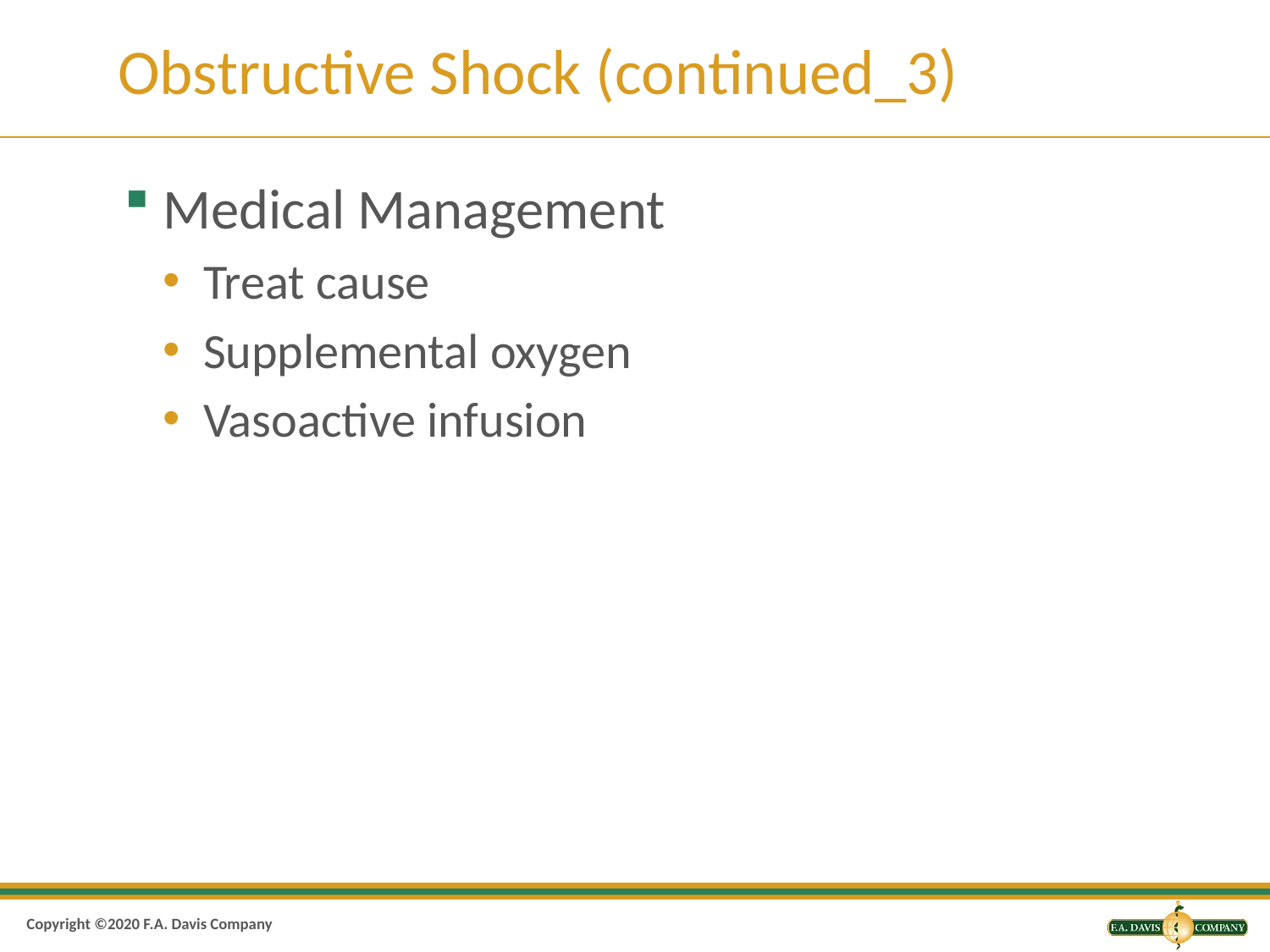

# Obstructive Shock (continued_3)
Medical Management
Treat cause
Supplemental oxygen
Vasoactive infusion